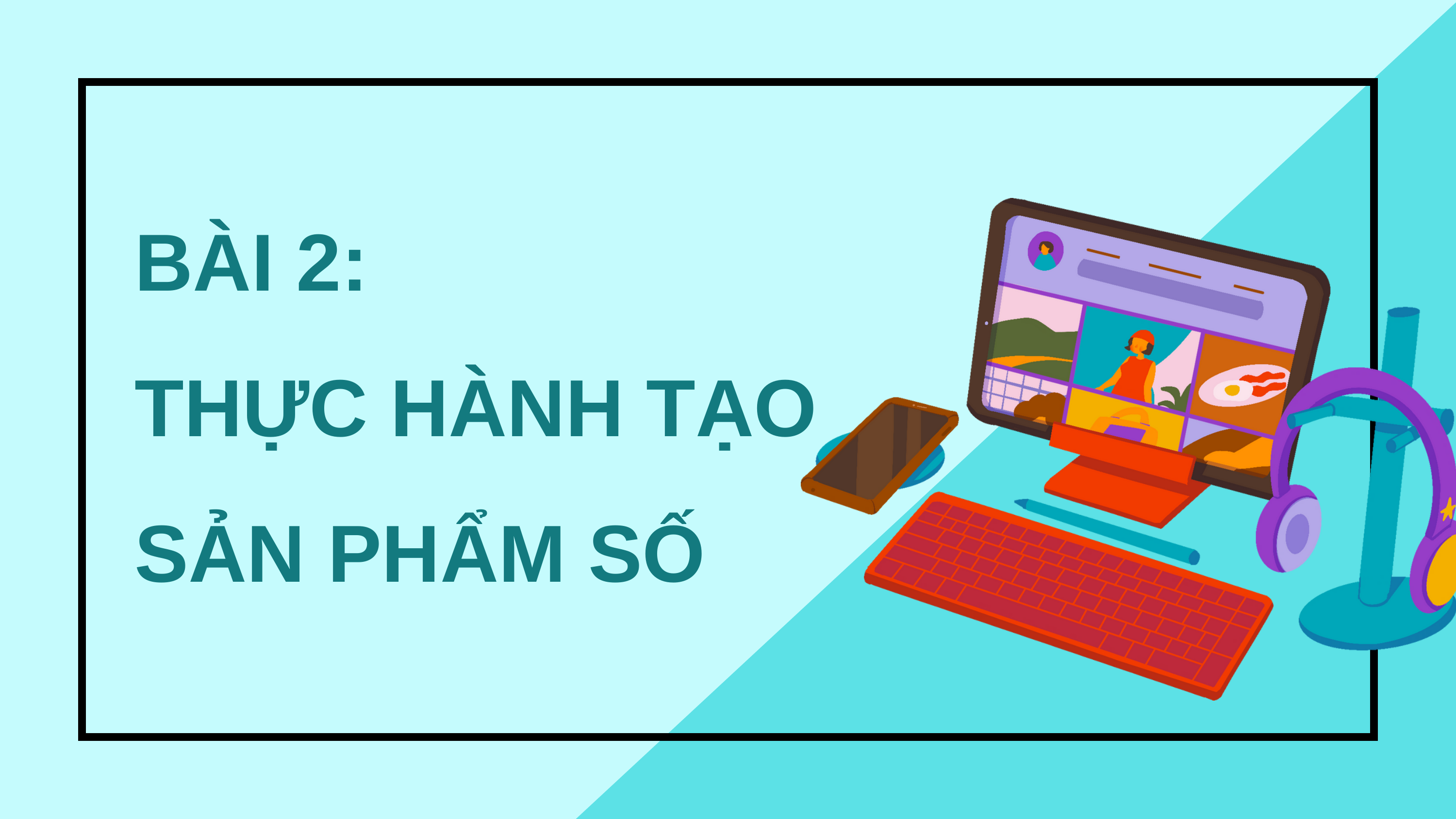

# BÀI 2: THỰC HÀNH TẠO SẢN PHẨM SỐ